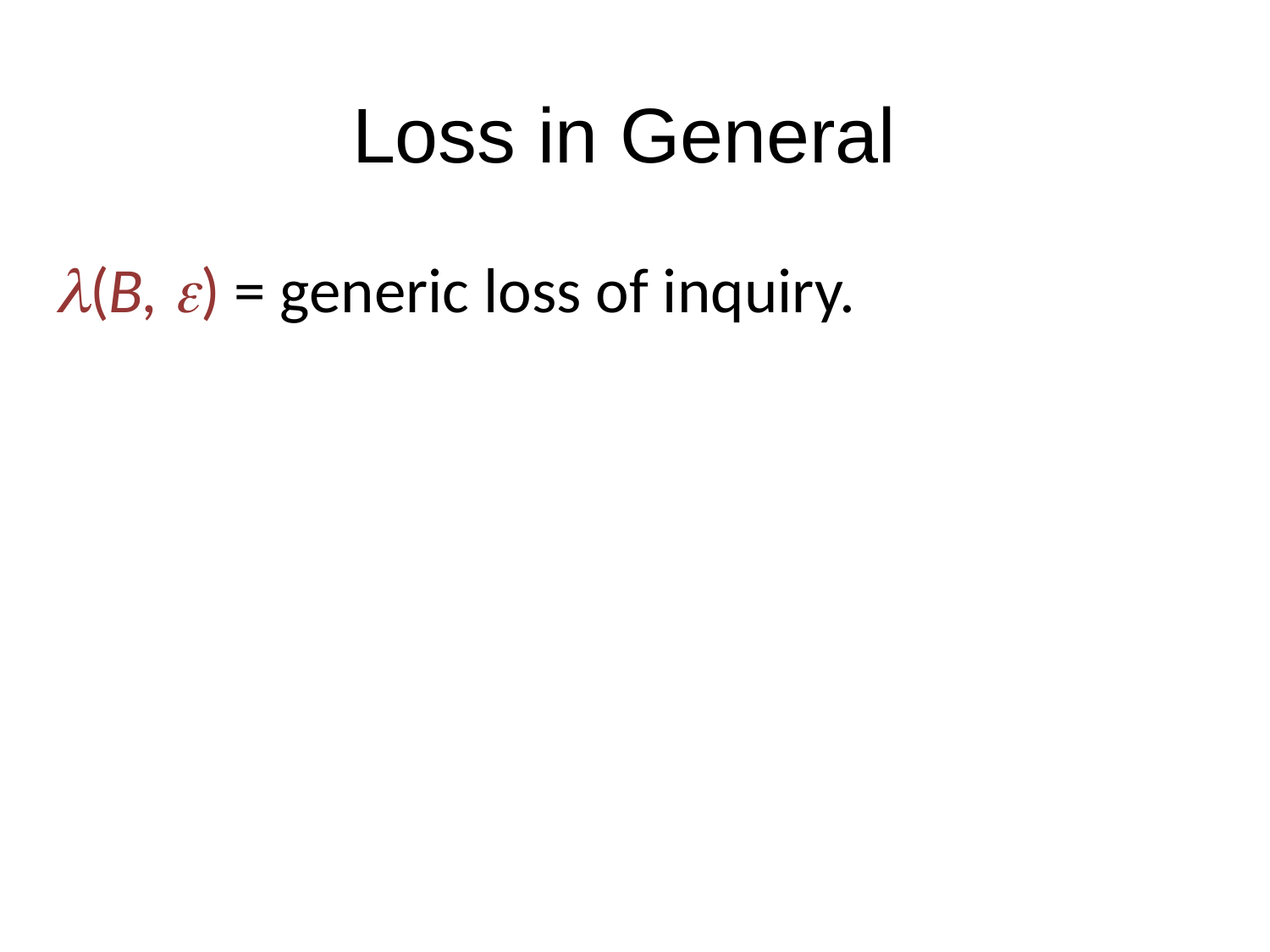

# Loss in General
λ(B, ε) = generic loss of inquiry.